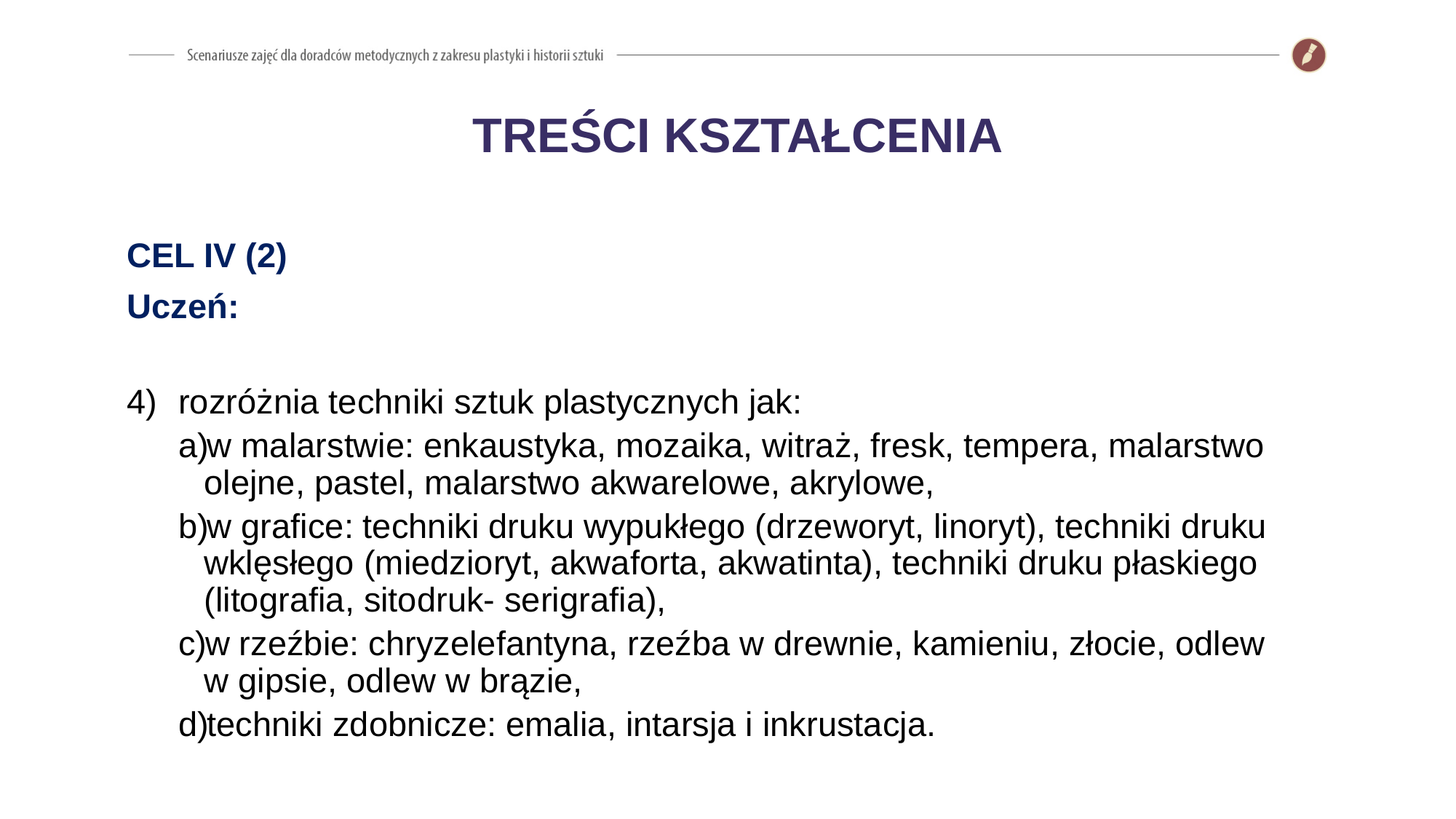

TREŚCI KSZTAŁCENIA
CEL IV (2)
Uczeń:

rozróżnia techniki sztuk plastycznych jak:
w malarstwie: enkaustyka, mozaika, witraż, fresk, tempera, malarstwo olejne, pastel, malarstwo akwarelowe, akrylowe,
w grafice: techniki druku wypukłego (drzeworyt, linoryt), techniki druku wklęsłego (miedzioryt, akwaforta, akwatinta), techniki druku płaskiego (litografia, sitodruk- serigrafia),
w rzeźbie: chryzelefantyna, rzeźba w drewnie, kamieniu, złocie, odlew w gipsie, odlew w brązie,
techniki zdobnicze: emalia, intarsja i inkrustacja.